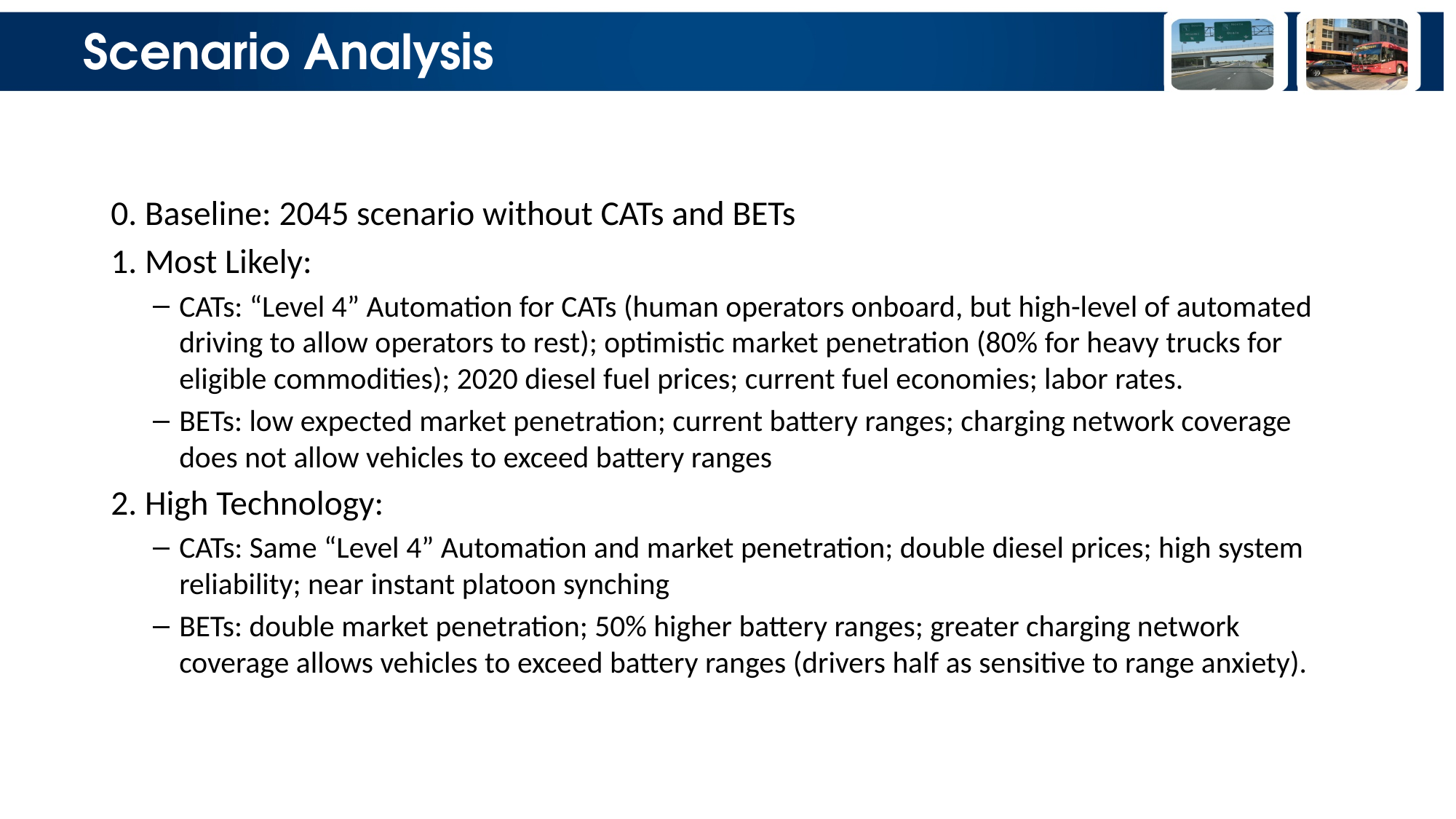

# Scenario Analysis
0. Baseline: 2045 scenario without CATs and BETs
1. Most Likely:
CATs: “Level 4” Automation for CATs (human operators onboard, but high-level of automated driving to allow operators to rest); optimistic market penetration (80% for heavy trucks for eligible commodities); 2020 diesel fuel prices; current fuel economies; labor rates.
BETs: low expected market penetration; current battery ranges; charging network coverage does not allow vehicles to exceed battery ranges
2. High Technology:
CATs: Same “Level 4” Automation and market penetration; double diesel prices; high system reliability; near instant platoon synching
BETs: double market penetration; 50% higher battery ranges; greater charging network coverage allows vehicles to exceed battery ranges (drivers half as sensitive to range anxiety).